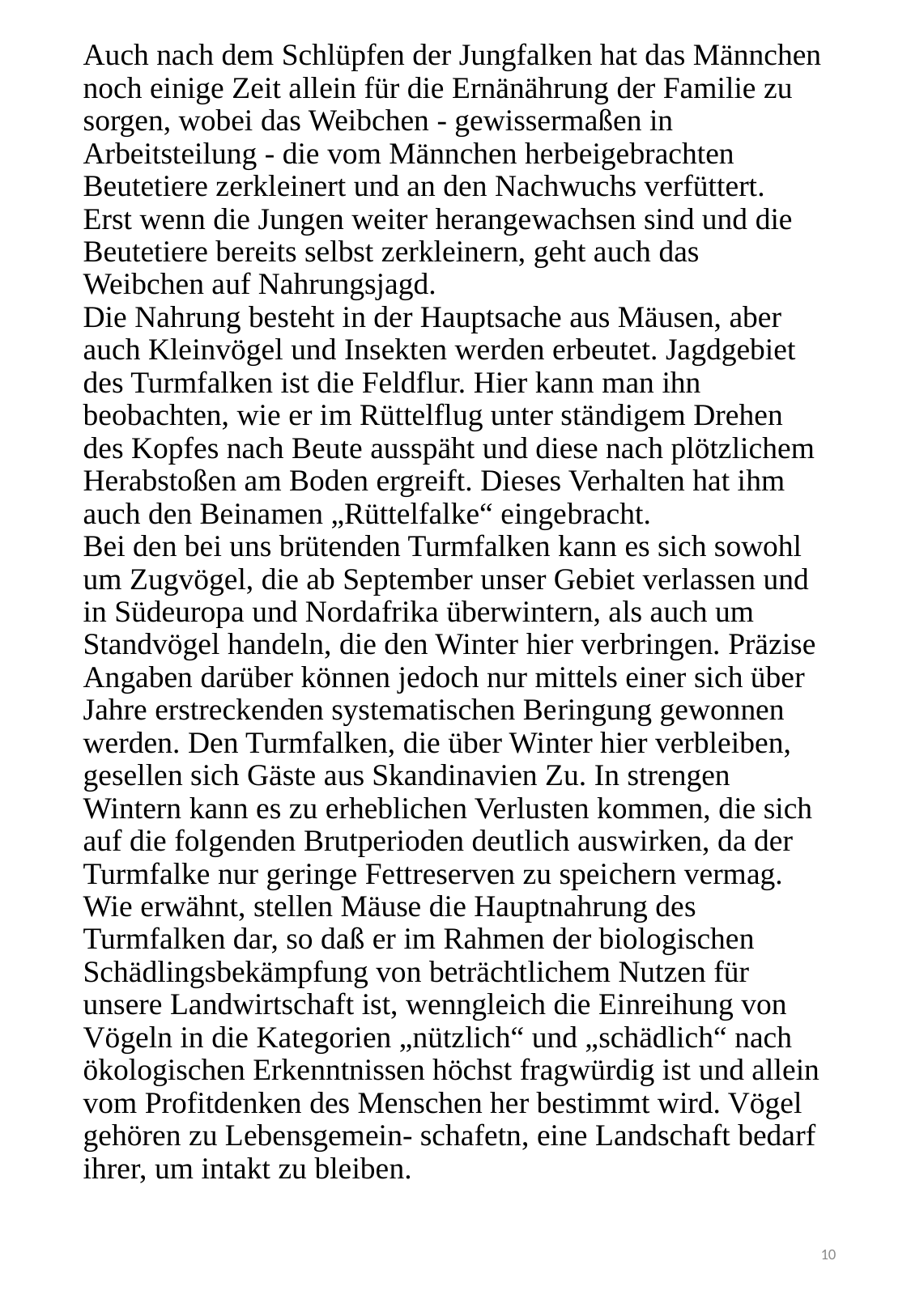

# Auch nach dem Schlüpfen der Jungfalken hat das Männchen noch einige Zeit allein für die Ernänährung der Familie zu sorgen, wobei das Weibchen - gewissermaßen in Arbeitsteilung - die vom Männchen herbeigebrachten Beutetiere zerkleinert und an den Nachwuchs verfüttert. Erst wenn die Jungen weiter herangewachsen sind und die Beutetiere bereits selbst zerkleinern, geht auch das Weibchen auf Nahrungsjagd. Die Nahrung besteht in der Hauptsache aus Mäusen, aber auch Kleinvögel und Insekten wer­den erbeutet. Jagdgebiet des Turmfalken ist die Feldflur. Hier kann man ihn beobachten, wie er im Rüttelflug unter ständigem Drehen des Kopfes nach Beute ausspäht und diese nach plötzlichem Herabstoßen am Boden ergreift. Dieses Verhalten hat ihm auch den Beinamen „Rüttelfalke“ einge­bracht. Bei den bei uns brütenden Turmfalken kann es sich sowohl um Zugvögel, die ab September unser Gebiet verlassen und in Südeuropa und Nord­afrika überwintern, als auch um Standvögel han­deln, die den Winter hier verbringen. Präzise An­gaben darüber können jedoch nur mittels einer sich über Jahre erstreckenden systematischen Be­ringung gewonnen werden. Den Turmfalken, die über Winter hier verbleiben, gesellen sich Gäste aus Skandinavien Zu. In strengen Wintern kann es zu erheblichen Verlusten kommen, die sich auf die folgenden Brutperioden deutlich auswirken, da der Turmfalke nur geringe Fettreserven zu spei­chern vermag. Wie erwähnt, stellen Mäuse die Hauptnahrung des Turmfalken dar, so daß er im Rahmen der biologischen Schädlingsbekämpfung von beträcht­lichem Nutzen für unsere Landwirtschaft ist, wenngleich die Einreihung von Vögeln in die Kategorien „nützlich“ und „schädlich“ nach öko­logischen Erkenntnissen höchst fragwürdig ist und allein vom Profitdenken des Menschen her bestimmt wird. Vögel gehören zu Lebensgemein- schafetn, eine Landschaft bedarf ihrer, um intakt zu bleiben.

10